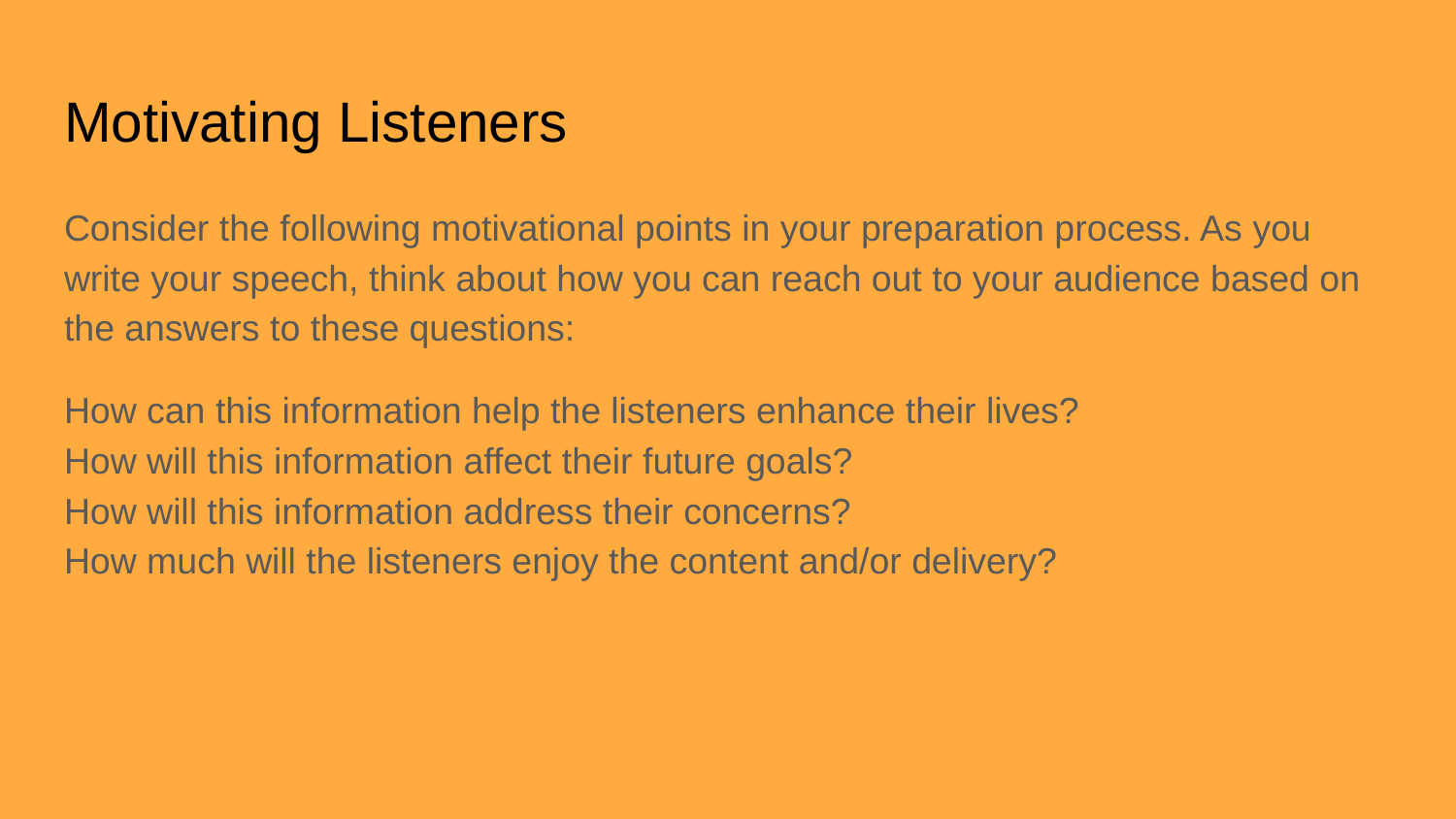

# Motivating Listeners
Consider the following motivational points in your preparation process. As you write your speech, think about how you can reach out to your audience based on the answers to these questions:
How can this information help the listeners enhance their lives?
How will this information affect their future goals?
How will this information address their concerns?
How much will the listeners enjoy the content and/or delivery?